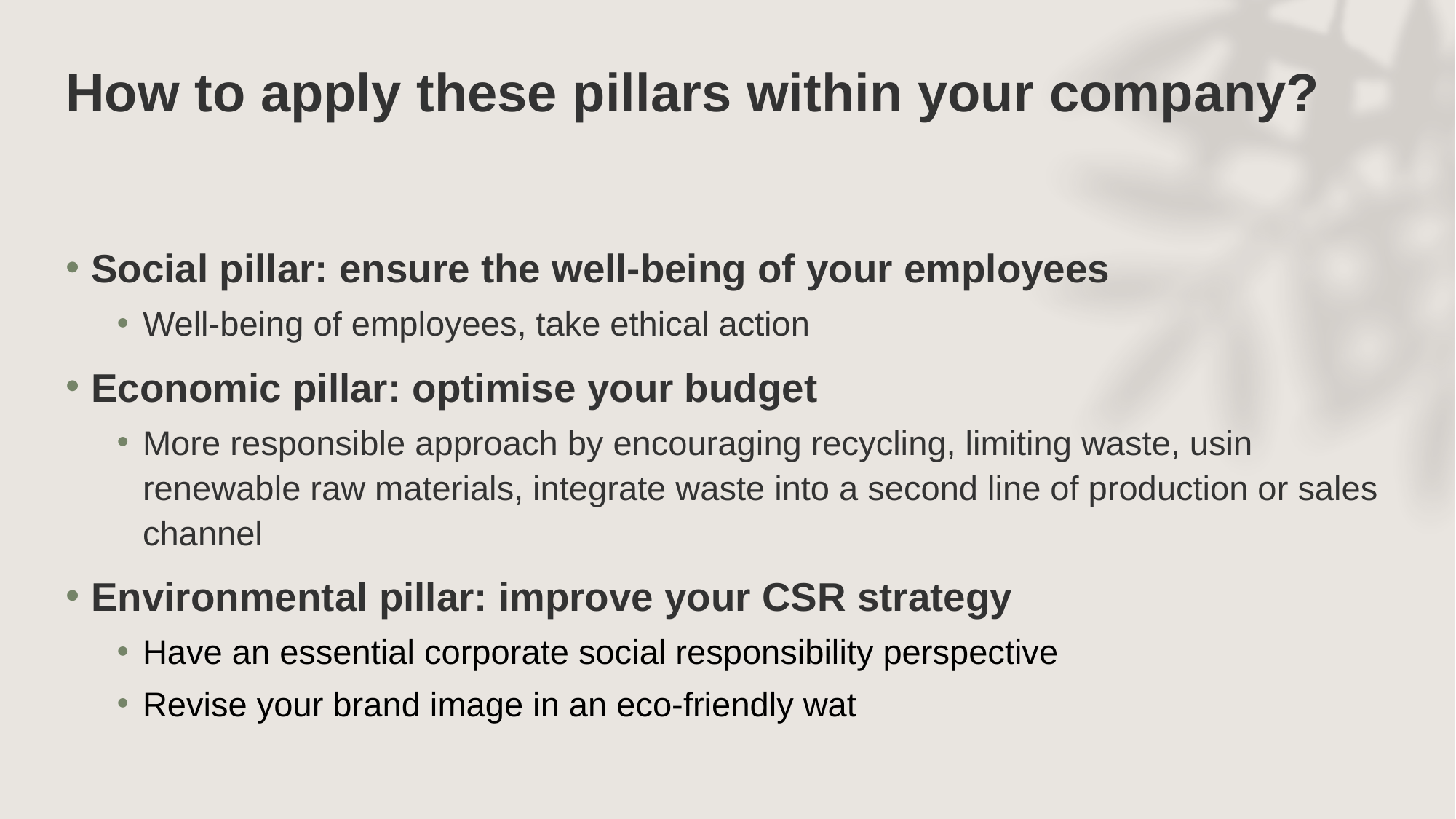

# How to apply these pillars within your company?
Social pillar: ensure the well-being of your employees
Well-being of employees, take ethical action
Economic pillar: optimise your budget
More responsible approach by encouraging recycling, limiting waste, usin renewable raw materials, integrate waste into a second line of production or sales channel
Environmental pillar: improve your CSR strategy
Have an essential corporate social responsibility perspective
Revise your brand image in an eco-friendly wat